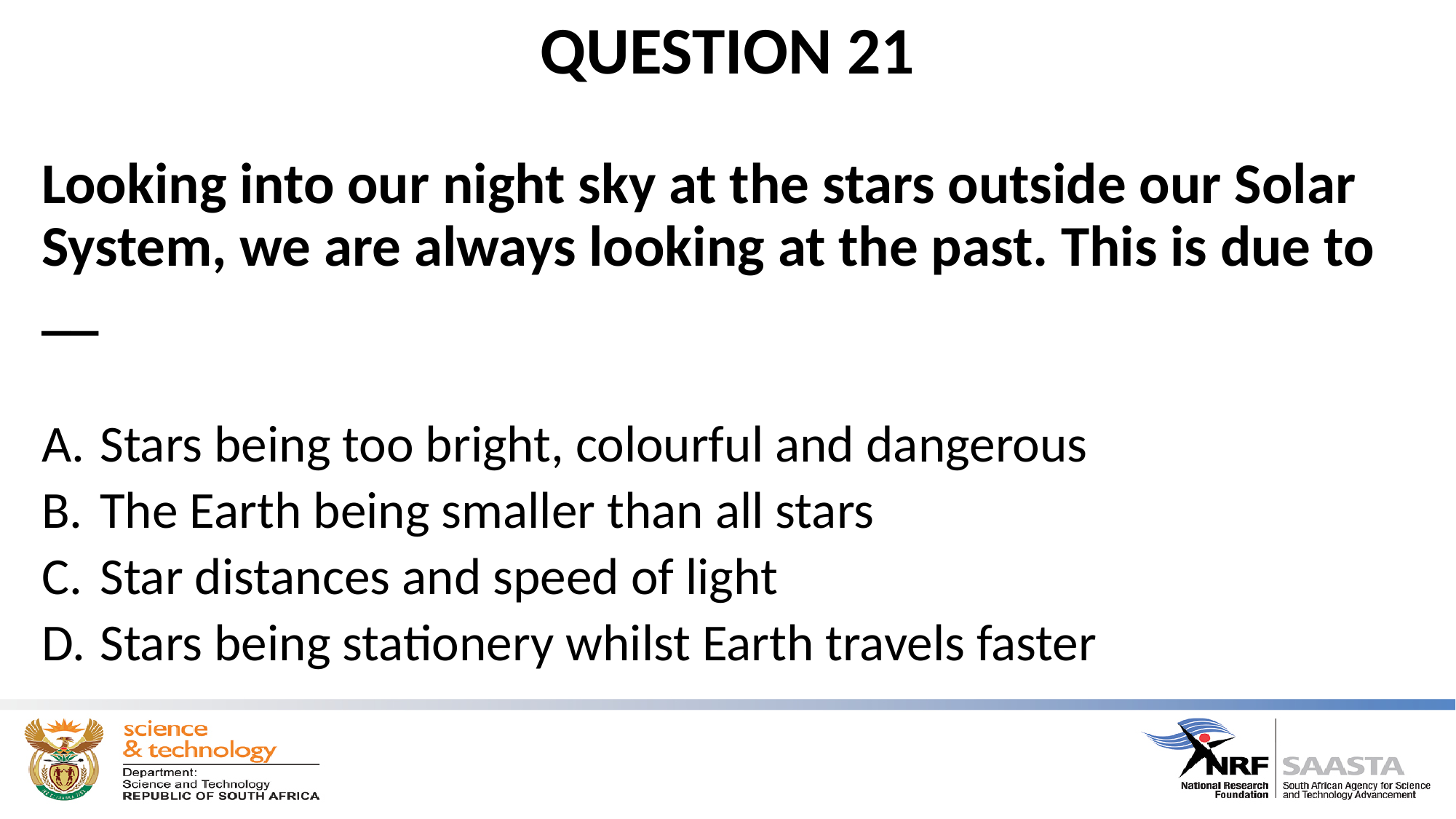

# QUESTION 21
Looking into our night sky at the stars outside our Solar System, we are always looking at the past. This is due to __

Stars being too bright, colourful and dangerous
The Earth being smaller than all stars
Star distances and speed of light
Stars being stationery whilst Earth travels faster